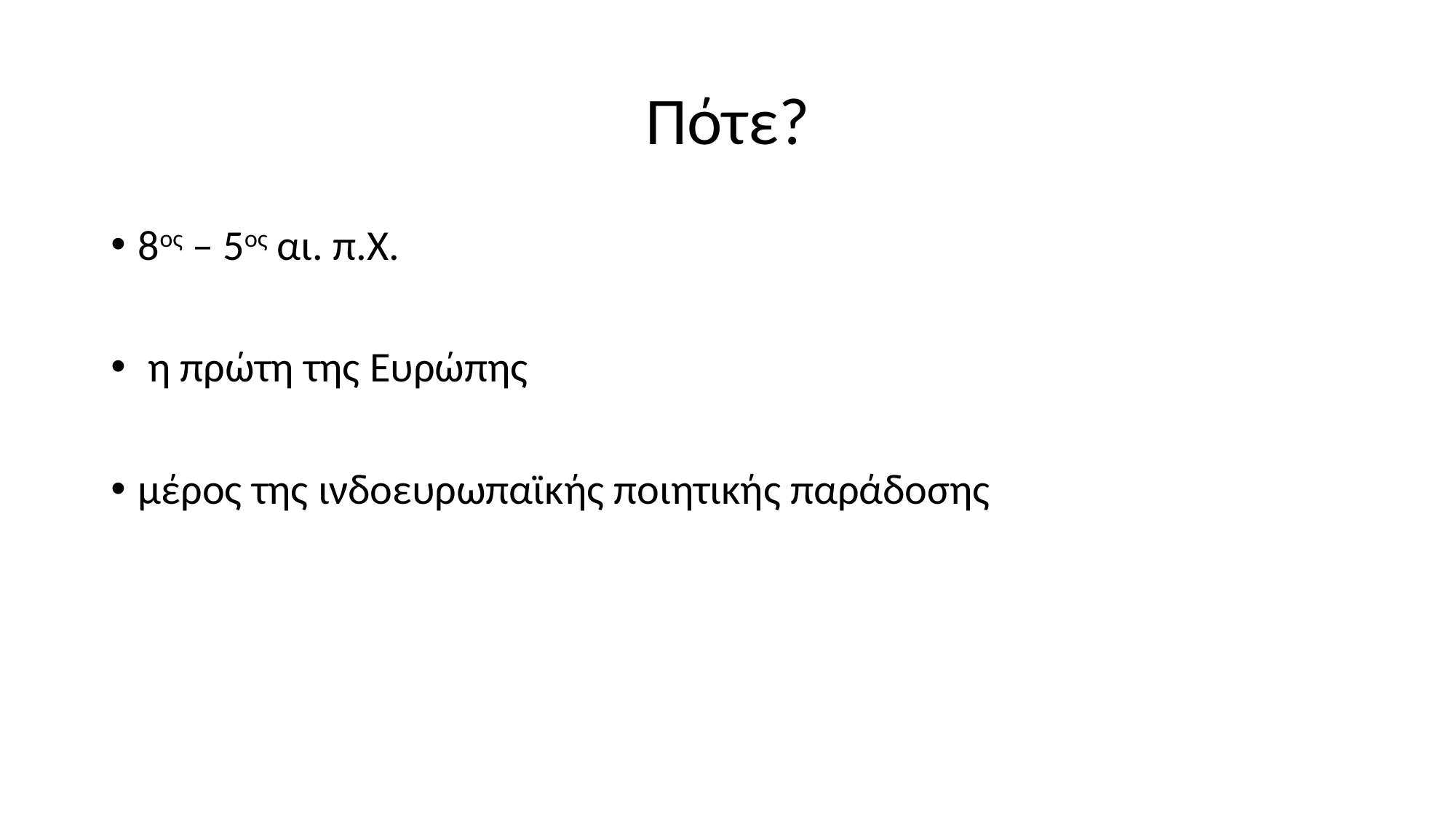

# Πότε?
8ος – 5ος αι. π.Χ.

 η πρώτη της Ευρώπης

μέρος της ινδοευρωπαϊκής ποιητικής παράδοσης